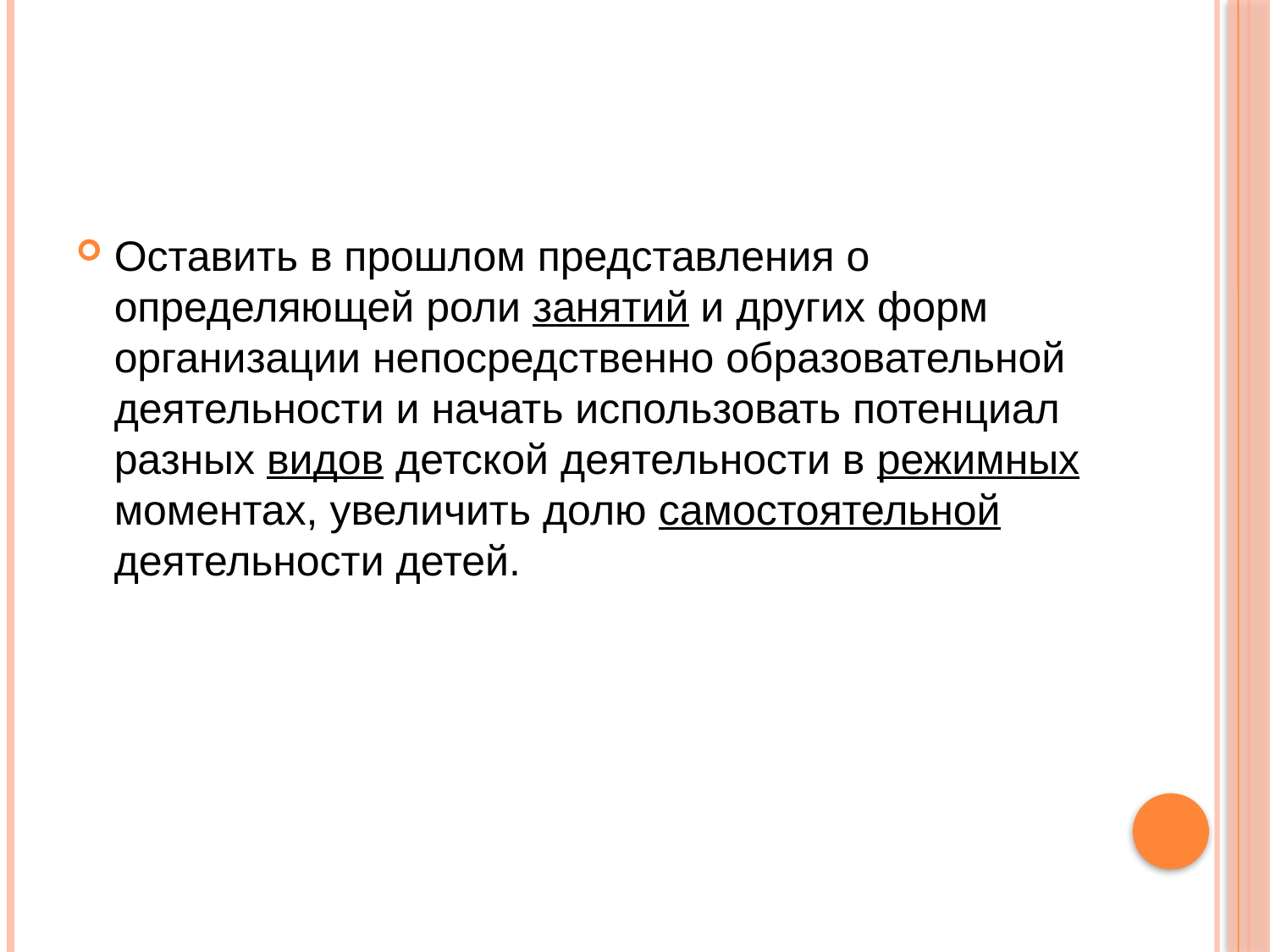

Оставить в прошлом представления о определяющей роли занятий и других форм организации непосредственно образовательной деятельности и начать использовать потенциал разных видов детской деятельности в режимных моментах, увеличить долю самостоятельной деятельности детей.